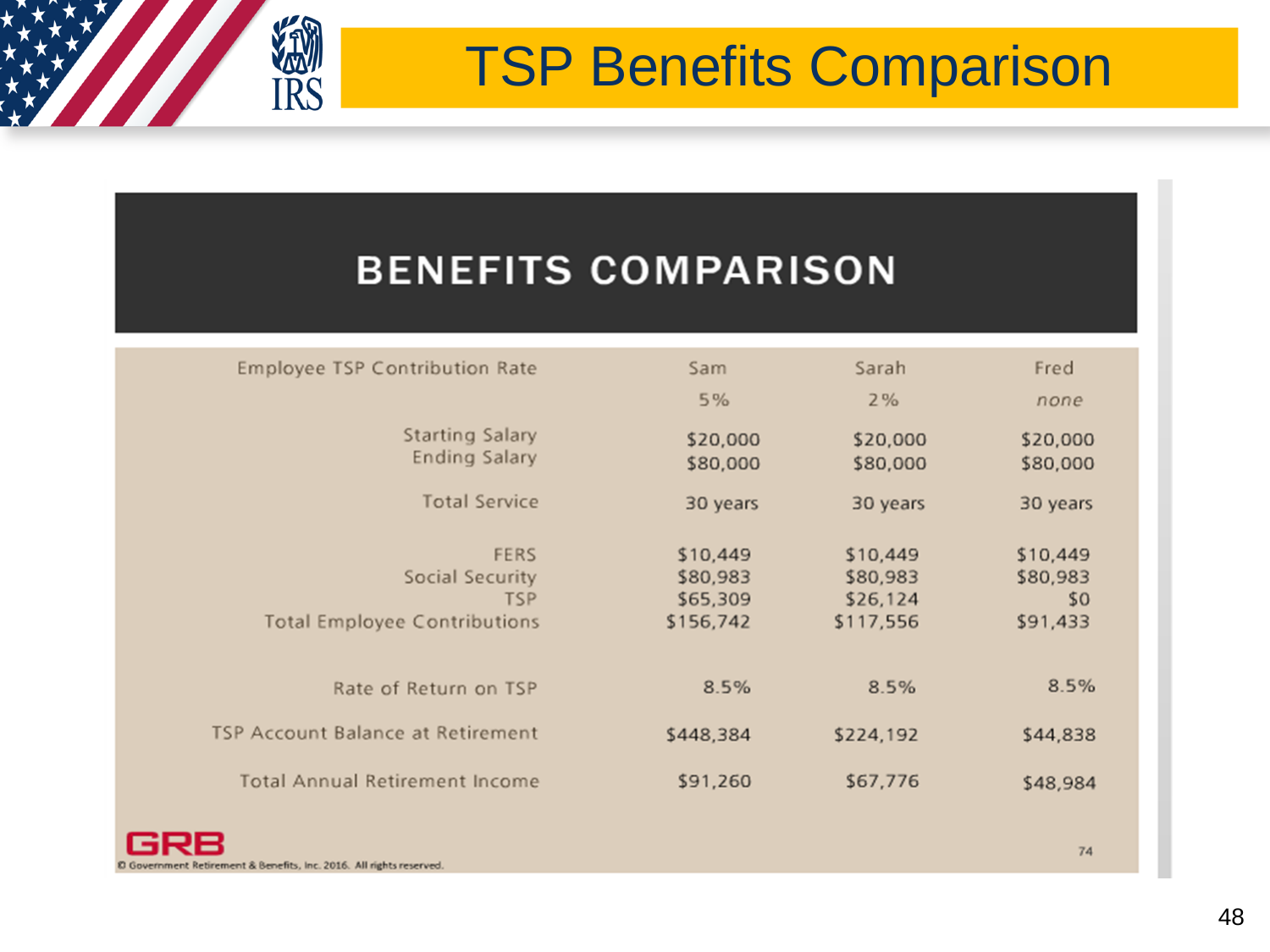

# TSP Benefits Comparison
48
Screenshot Benefits Comparison table. Three contributors at different contribution rates, listed as follows:
Employee TSP Contribution Rate: Sam 5%; Starting Salary $20,000; Ending salary $80,00; Total Service 30 years; FERS $10,449; Social Security $80,983; TSP $65,309; Total Employee Contributions $156,742; Rate of Return on TSP 8.5%; TSP Account Balance at Retirement $448,384; Total Annual Retirement Income $91,260.
Employee TSP Contribution Rate: Sarah 2%; Starting Salary $20,000; Ending salary $80,00; Total Service 30 years; FERS $10,449; Social Security $80,983; TSP $26,124; Total Employee Contributions $117,556; Rate of Return on TSP 8.5%; TSP Account Balance at Retirement $224,192; Total Annual Retirement Income $67,776.
Employee TSP Contribution Rate: Fred none; Starting Salary $20,000; Ending salary $80,00; Total Service 30 years; FERS $10,449; Social Security $80,983; TSP $0; Total Employee Contributions $91,443; Rate of Return on TSP 8.5%; TSP Account Balance at Retirement $44,838; Total Annual Retirement Income $48,984.